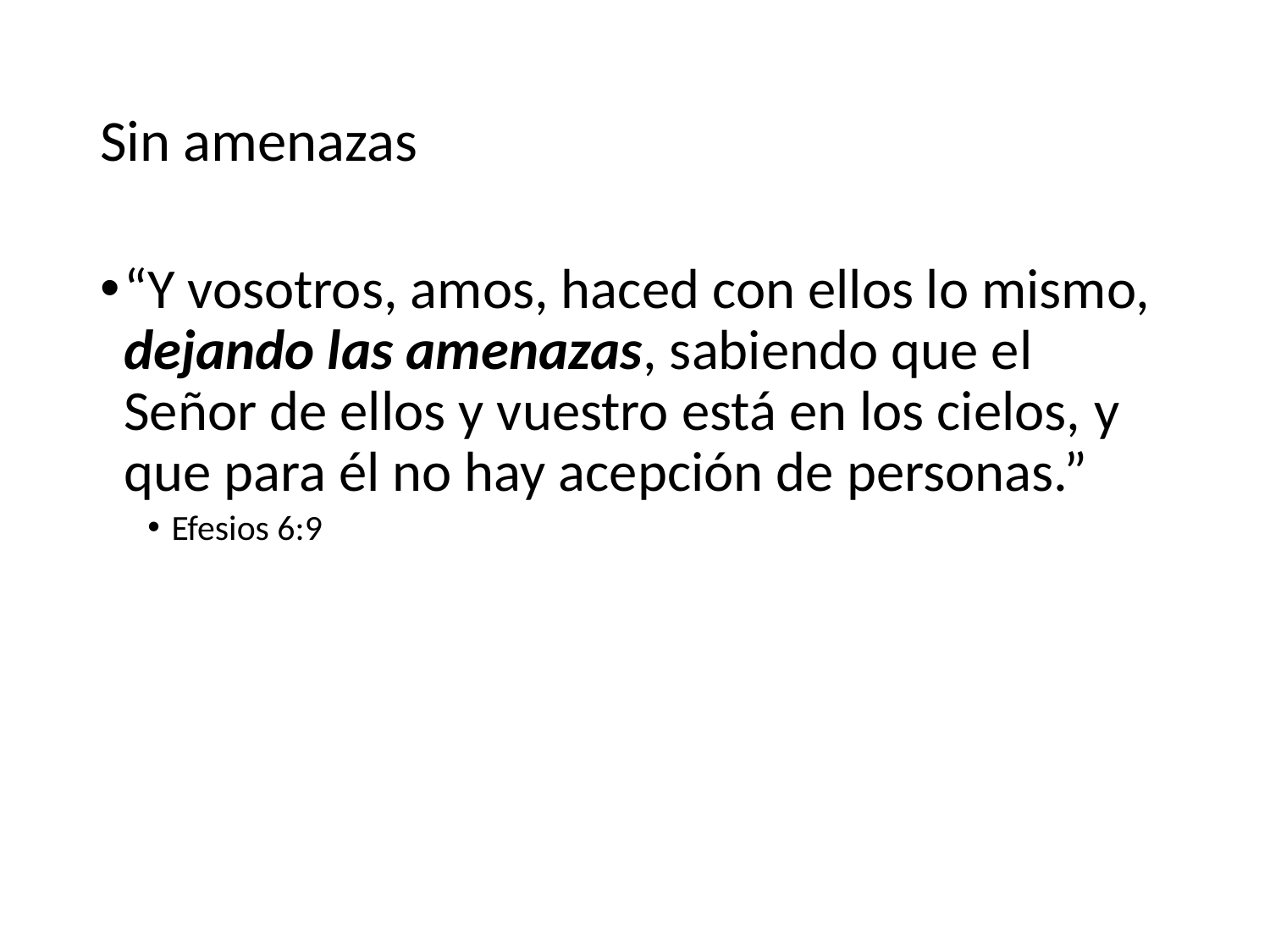

# Sin amenazas
“Y vosotros, amos, haced con ellos lo mismo, dejando las amenazas, sabiendo que el Señor de ellos y vuestro está en los cielos, y que para él no hay acepción de personas.”
Efesios 6:9